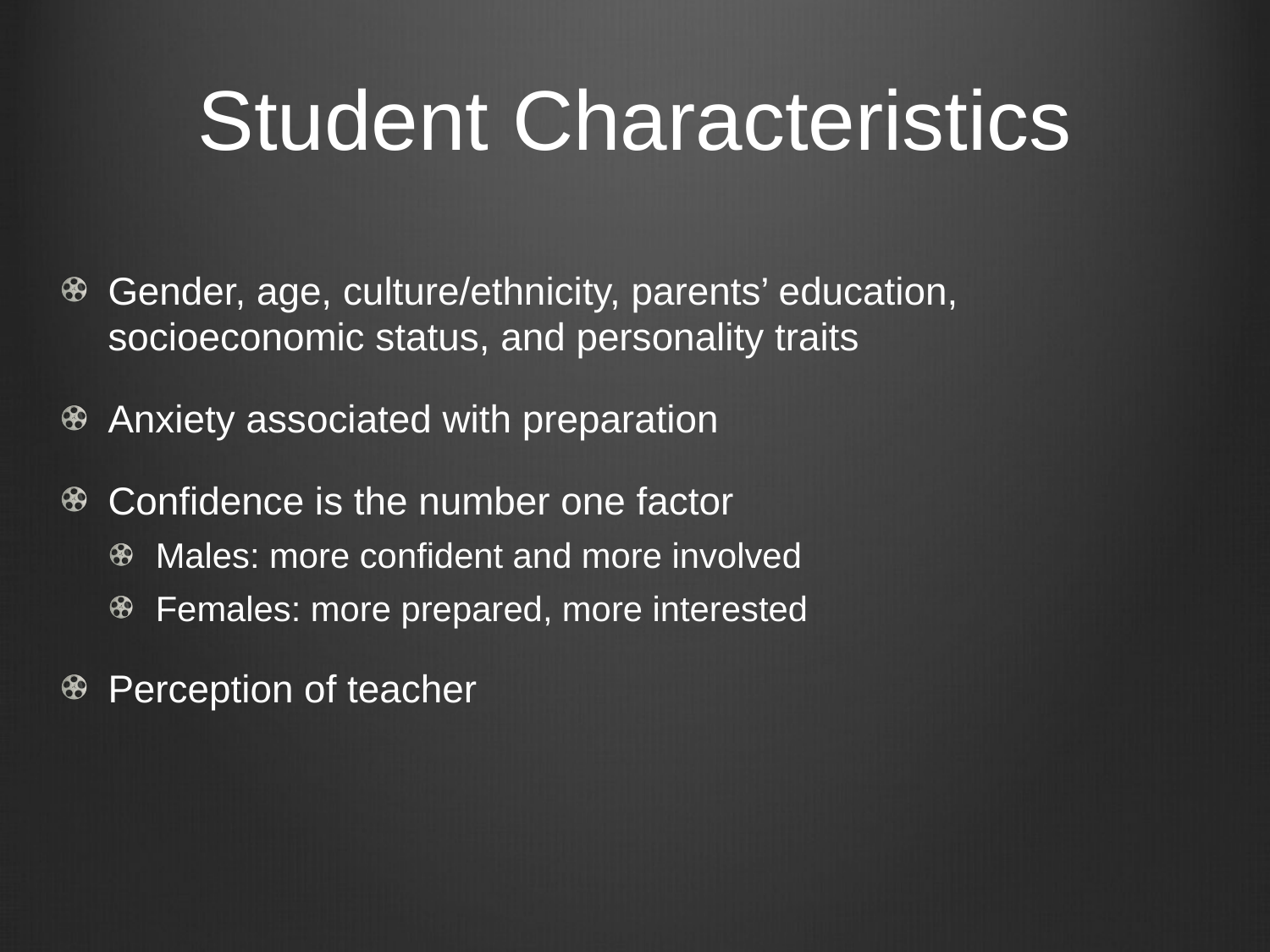

# Student Characteristics
Gender, age, culture/ethnicity, parents’ education, socioeconomic status, and personality traits
Anxiety associated with preparation
Confidence is the number one factor
Males: more confident and more involved
Females: more prepared, more interested
Perception of teacher